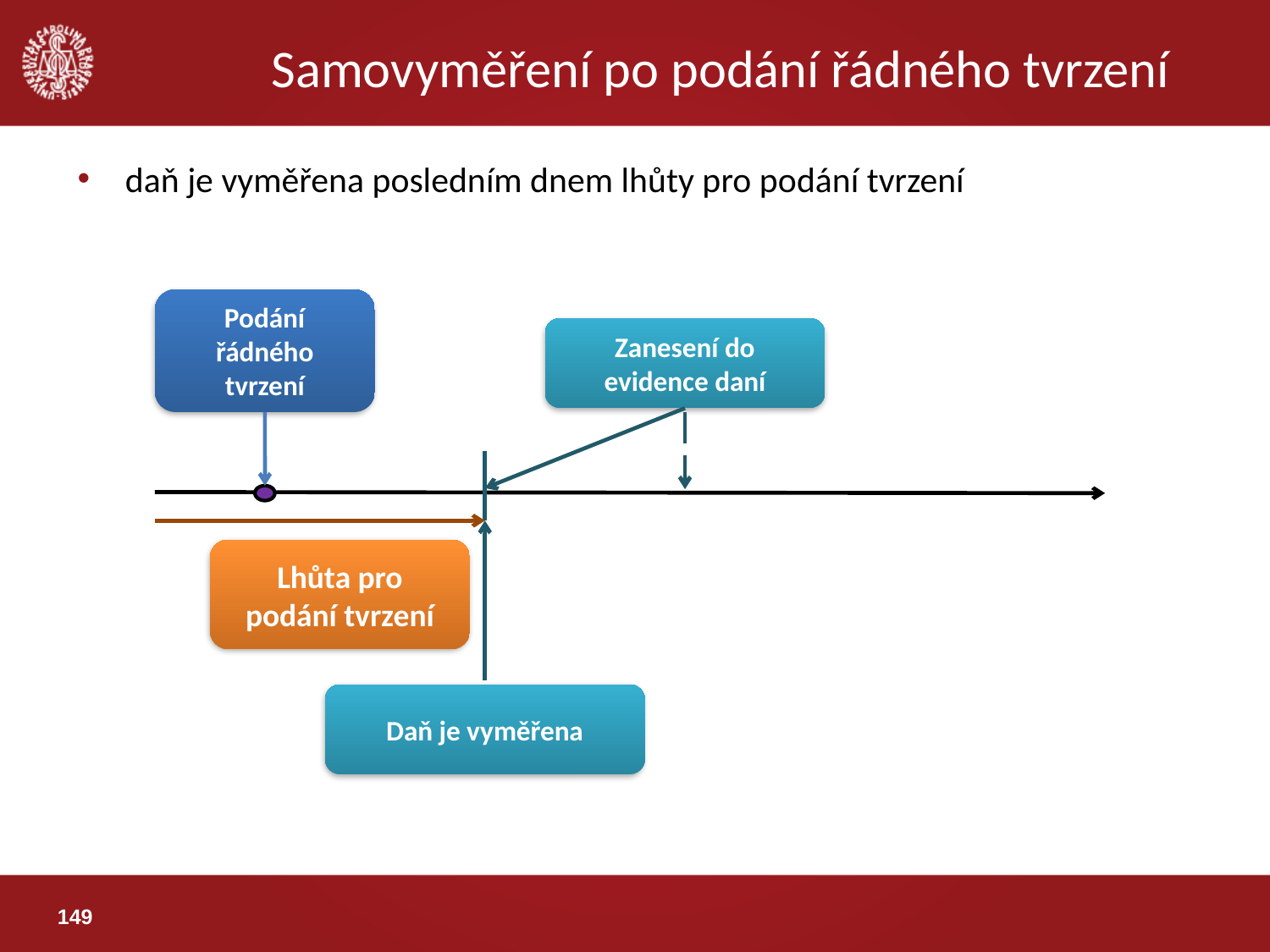

# Samovyměření po podání řádného tvrzení
daň je vyměřena posledním dnem lhůty pro podání tvrzení
Podání řádného tvrzení
Zanesení do evidence daní

Lhůta pro podání tvrzení
Daň je vyměřena
149